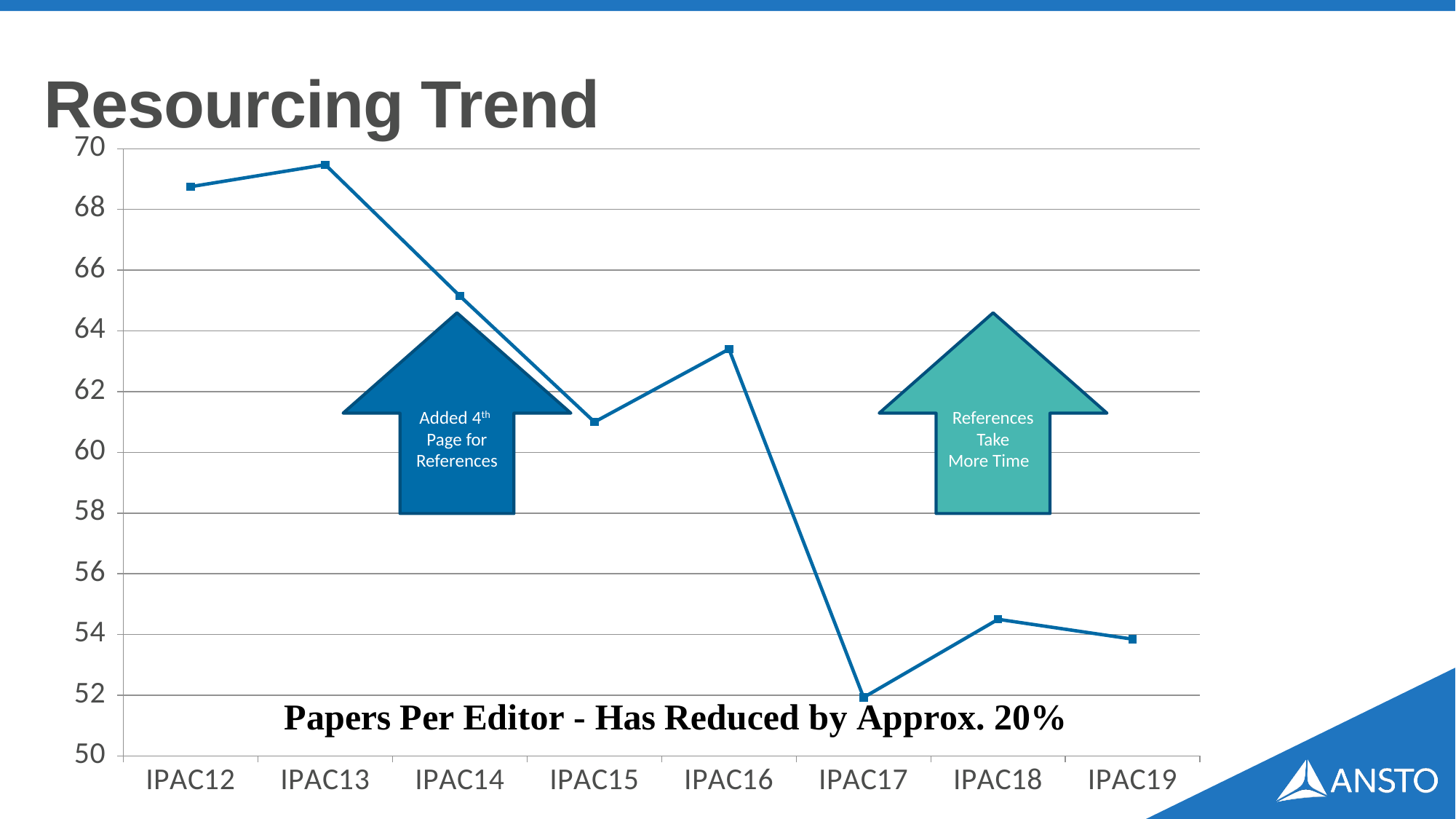

# Resourcing Trend

### Chart

| Category |  |
|---|---|
| IPAC12 | 68.75 |
| IPAC13 | 69.47368421052632 |
| IPAC14 | 65.15 |
| IPAC15 | 61.0 |
| IPAC16 | 63.4 |
| IPAC17 | 51.925925925925924 |
| IPAC18 | 54.5 |
| IPAC19 | 53.84615384615385 |
Added 4th  Page for References
References
Take
More Time